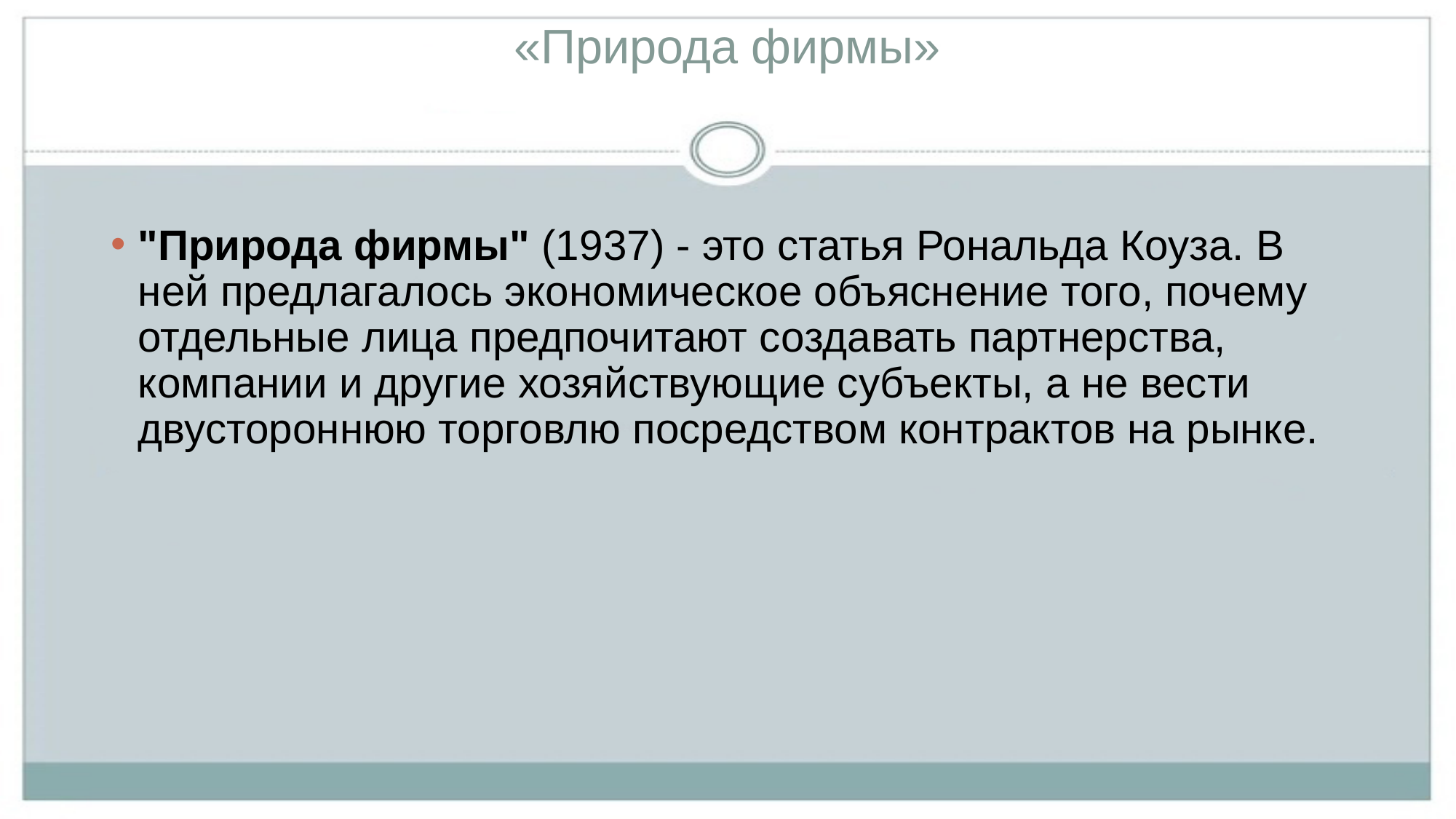

# «Природа фирмы»
"Природа фирмы" (1937) - это статья Рональда Коуза. В ней предлагалось экономическое объяснение того, почему отдельные лица предпочитают создавать партнерства, компании и другие хозяйствующие субъекты, а не вести двустороннюю торговлю посредством контрактов на рынке.